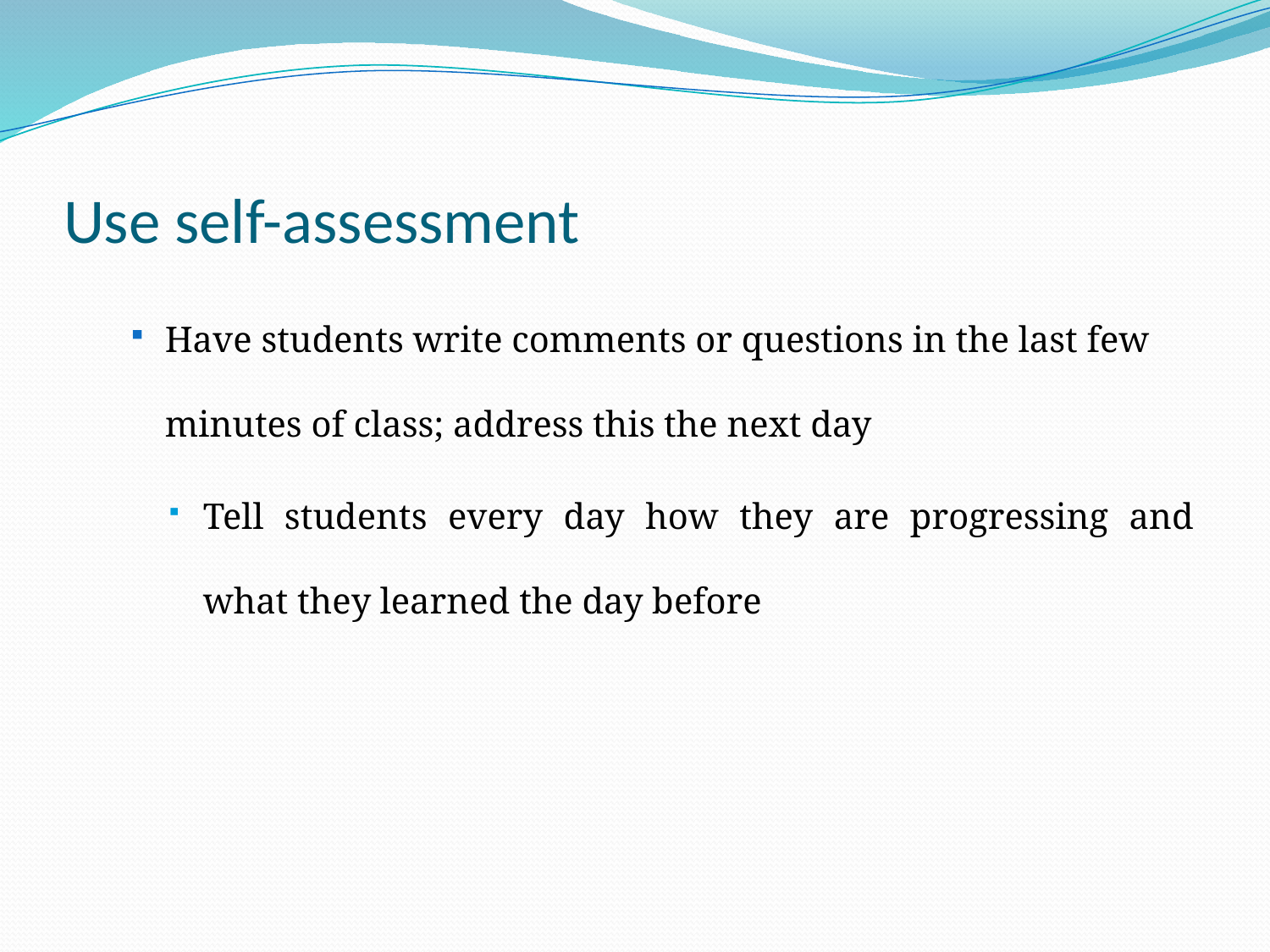

# Use self-assessment
Have students write comments or questions in the last few minutes of class; address this the next day
Tell students every day how they are progressing and what they learned the day before